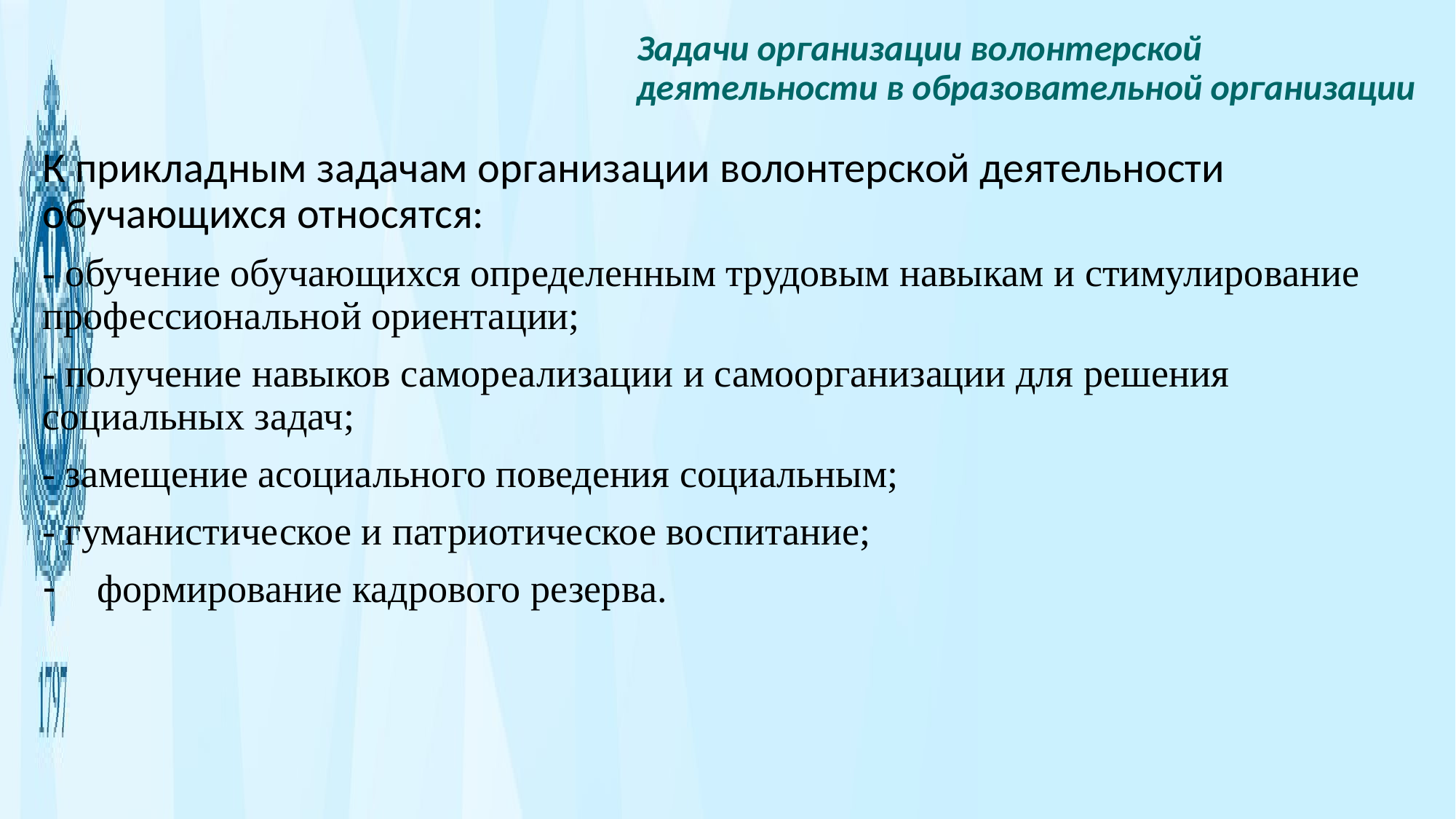

Задачи организации волонтерской деятельности в образовательной организации

К прикладным задачам организации волонтерской деятельности обучающихся относятся:
- обучение обучающихся определенным трудовым навыкам и стимулирование профессиональной ориентации;
- получение навыков самореализации и самоорганизации для решения социальных задач;
- замещение асоциального поведения социальным;
- гуманистическое и патриотическое воспитание;
формирование кадрового резерва.